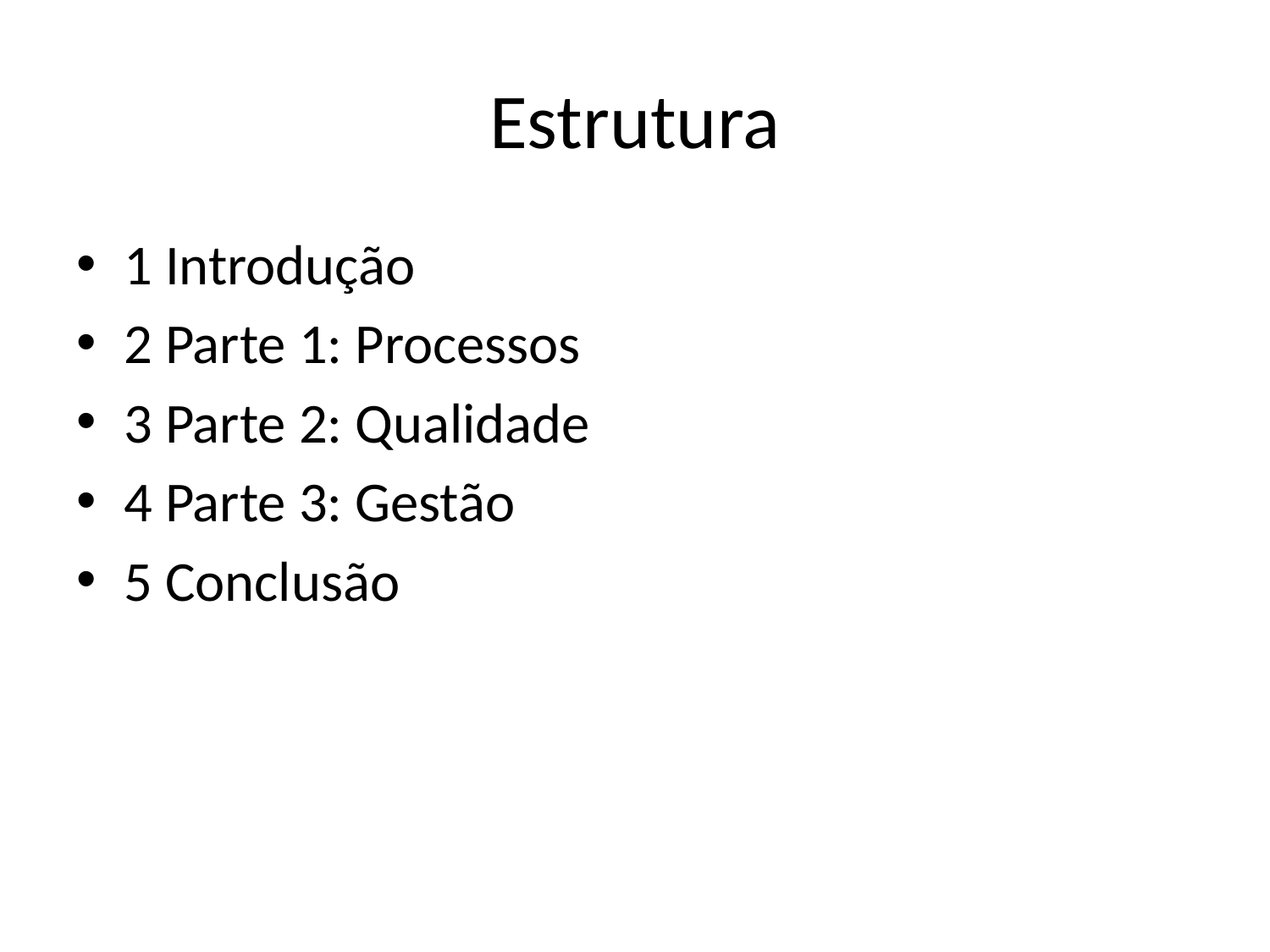

# Estrutura
1 Introdução
2 Parte 1: Processos
3 Parte 2: Qualidade
4 Parte 3: Gestão
5 Conclusão